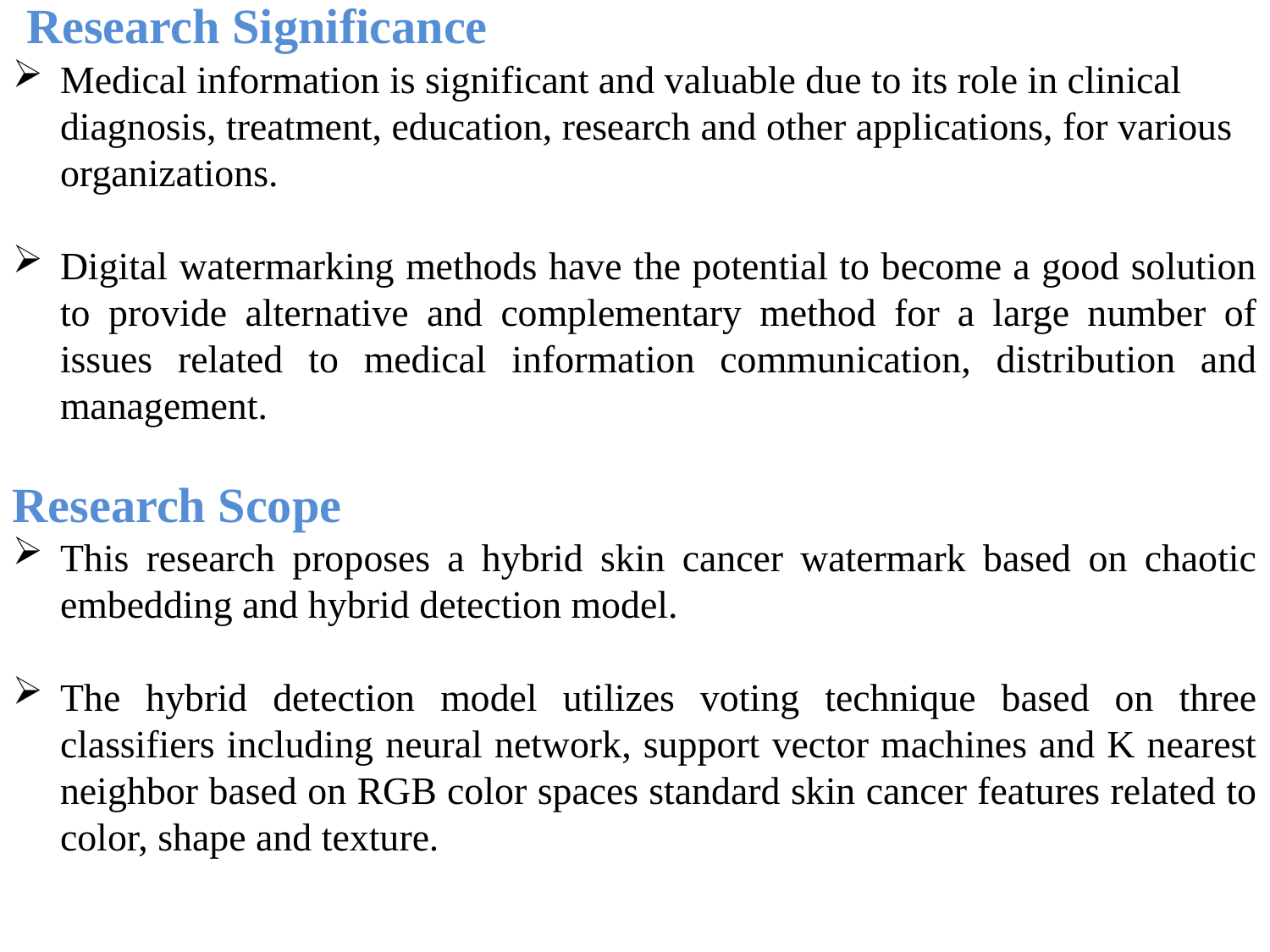

Research Significance
Medical information is significant and valuable due to its role in clinical diagnosis, treatment, education, research and other applications, for various organizations.

Digital watermarking methods have the potential to become a good solution to provide alternative and complementary method for a large number of issues related to medical information communication, distribution and management.

Research Scope
This research proposes a hybrid skin cancer watermark based on chaotic embedding and hybrid detection model.

The hybrid detection model utilizes voting technique based on three classifiers including neural network, support vector machines and K nearest neighbor based on RGB color spaces standard skin cancer features related to color, shape and texture.